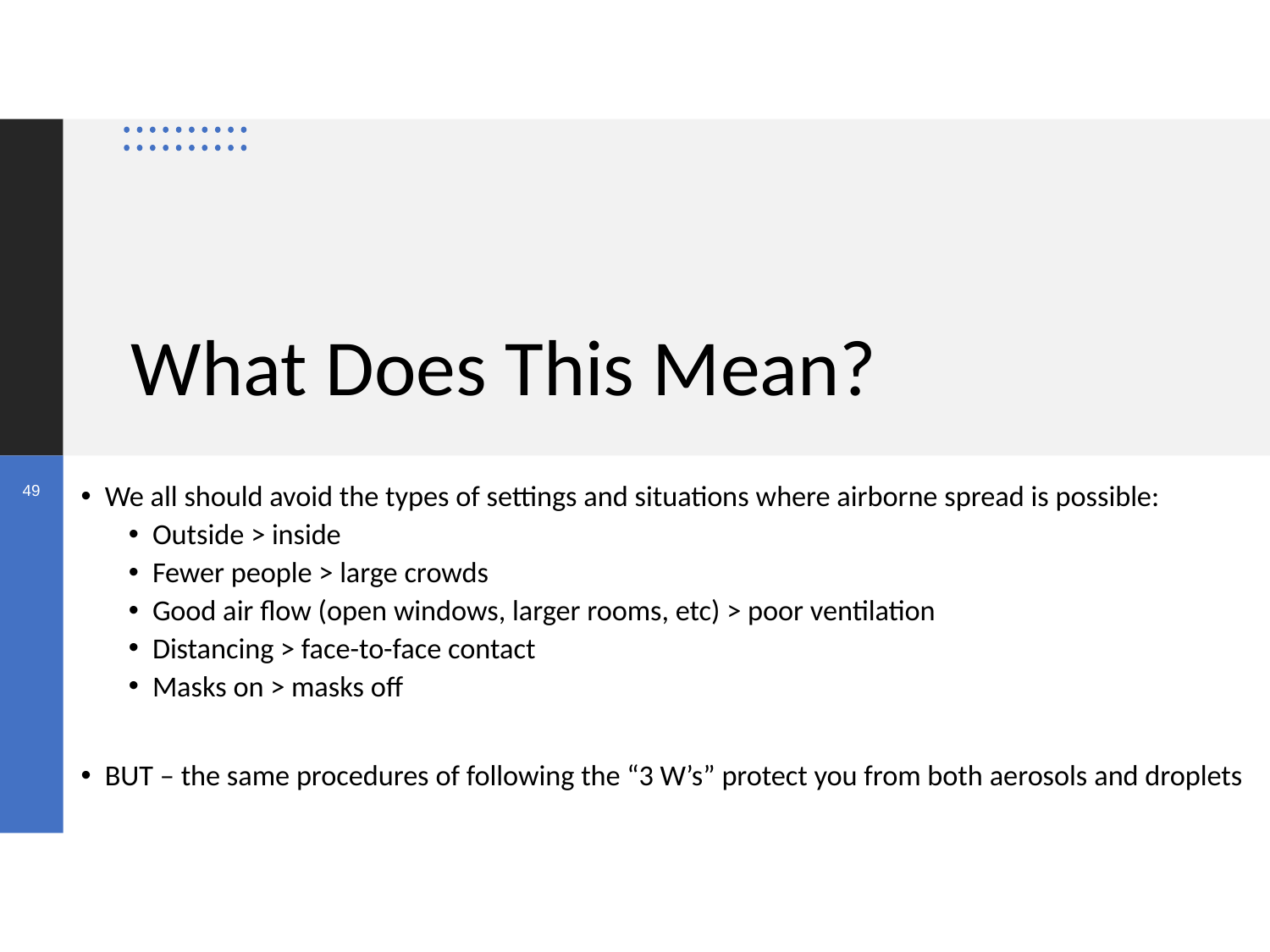

# What Does This Mean?

49
We all should avoid the types of settings and situations where airborne spread is possible:
Outside > inside
Fewer people > large crowds
Good air flow (open windows, larger rooms, etc) > poor ventilation
Distancing > face-to-face contact
Masks on > masks off

BUT – the same procedures of following the “3 W’s” protect you from both aerosols and droplets